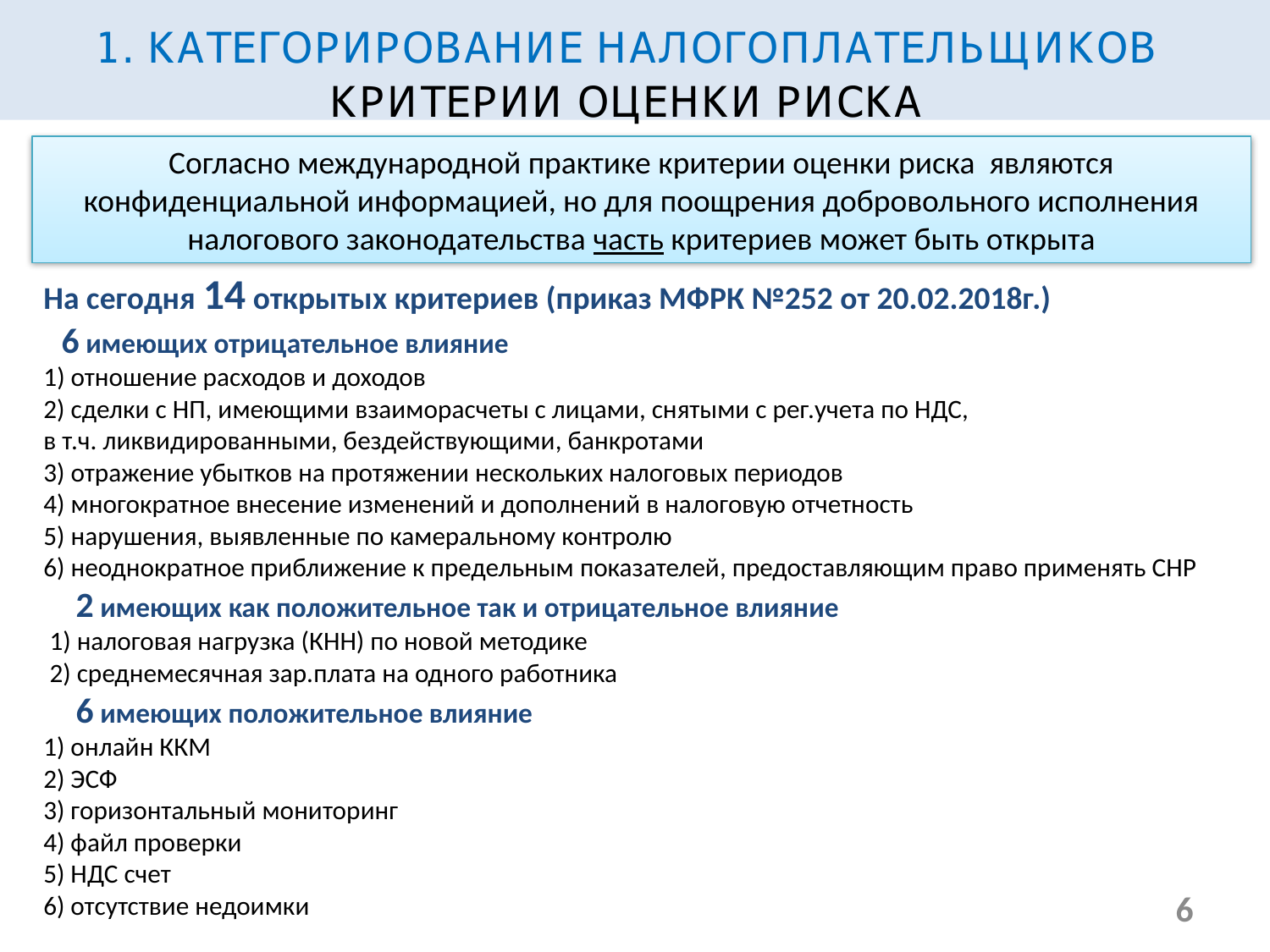

1. КАТЕГОРИРОВАНИЕ НАЛОГОПЛАТЕЛЬЩИКОВ
КРИТЕРИИ ОЦЕНКИ РИСКА
Согласно международной практике критерии оценки риска  являются конфиденциальной информацией, но для поощрения добровольного исполнения налогового законодательства часть критериев может быть открыта
На сегодня 14 открытых критериев (приказ МФРК №252 от 20.02.2018г.)
   6 имеющих отрицательное влияние
1) отношение расходов и доходов
2) сделки с НП, имеющими взаиморасчеты с лицами, снятыми с рег.учета по НДС,
в т.ч. ликвидированными, бездействующими, банкротами
3) отражение убытков на протяжении нескольких налоговых периодов
4) многократное внесение изменений и дополнений в налоговую отчетность
5) нарушения, выявленные по камеральному контролю
6) неоднократное приближение к предельным показателей, предоставляющим право применять СНР
    2 имеющих как положительное так и отрицательное влияние
 1) налоговая нагрузка (КНН) по новой методике
 2) среднемесячная зар.плата на одного работника
    6 имеющих положительное влияние
1) онлайн ККМ
2) ЭСФ
3) горизонтальный мониторинг
4) файл проверки
5) НДС счет
6) отсутствие недоимки
6